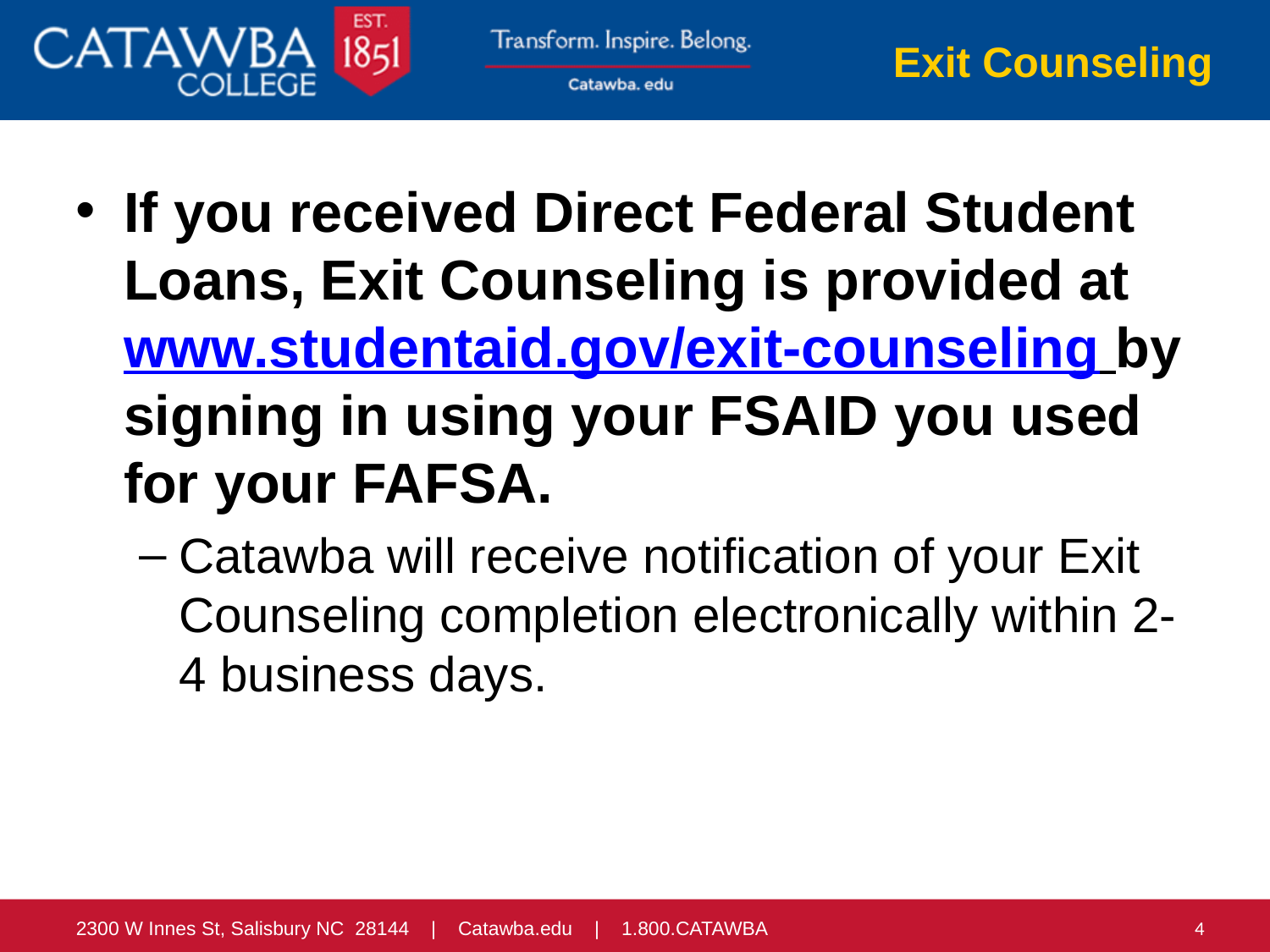

Exit Counseling
If you received Direct Federal Student Loans, Exit Counseling is provided at www.studentaid.gov/exit-counseling by signing in using your FSAID you used for your FAFSA.
Catawba will receive notification of your Exit Counseling completion electronically within 2-4 business days.